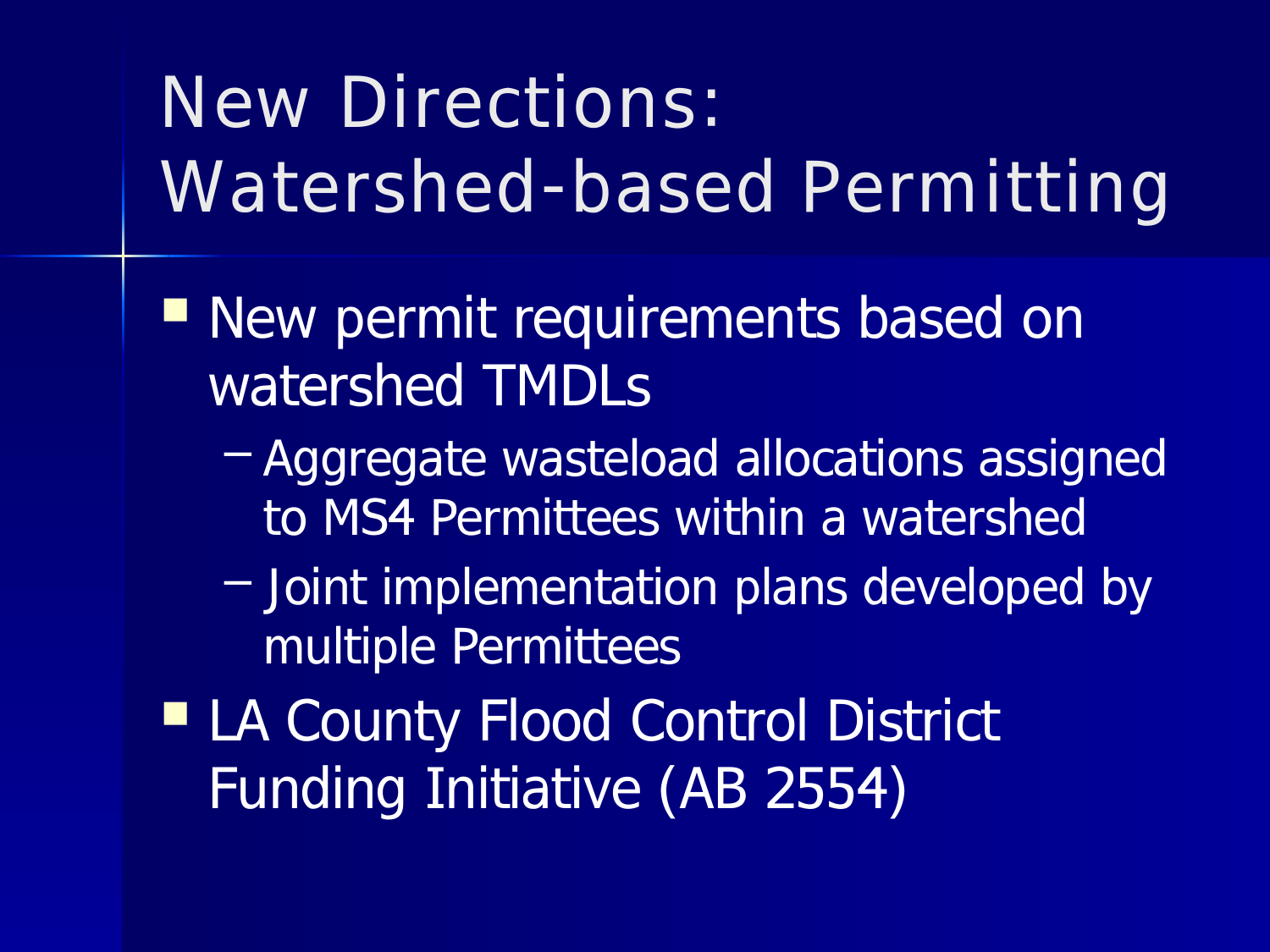

# New Directions: Watershed-based Permitting
New permit requirements based on watershed TMDLs
Aggregate wasteload allocations assigned to MS4 Permittees within a watershed
Joint implementation plans developed by multiple Permittees
LA County Flood Control District Funding Initiative (AB 2554)